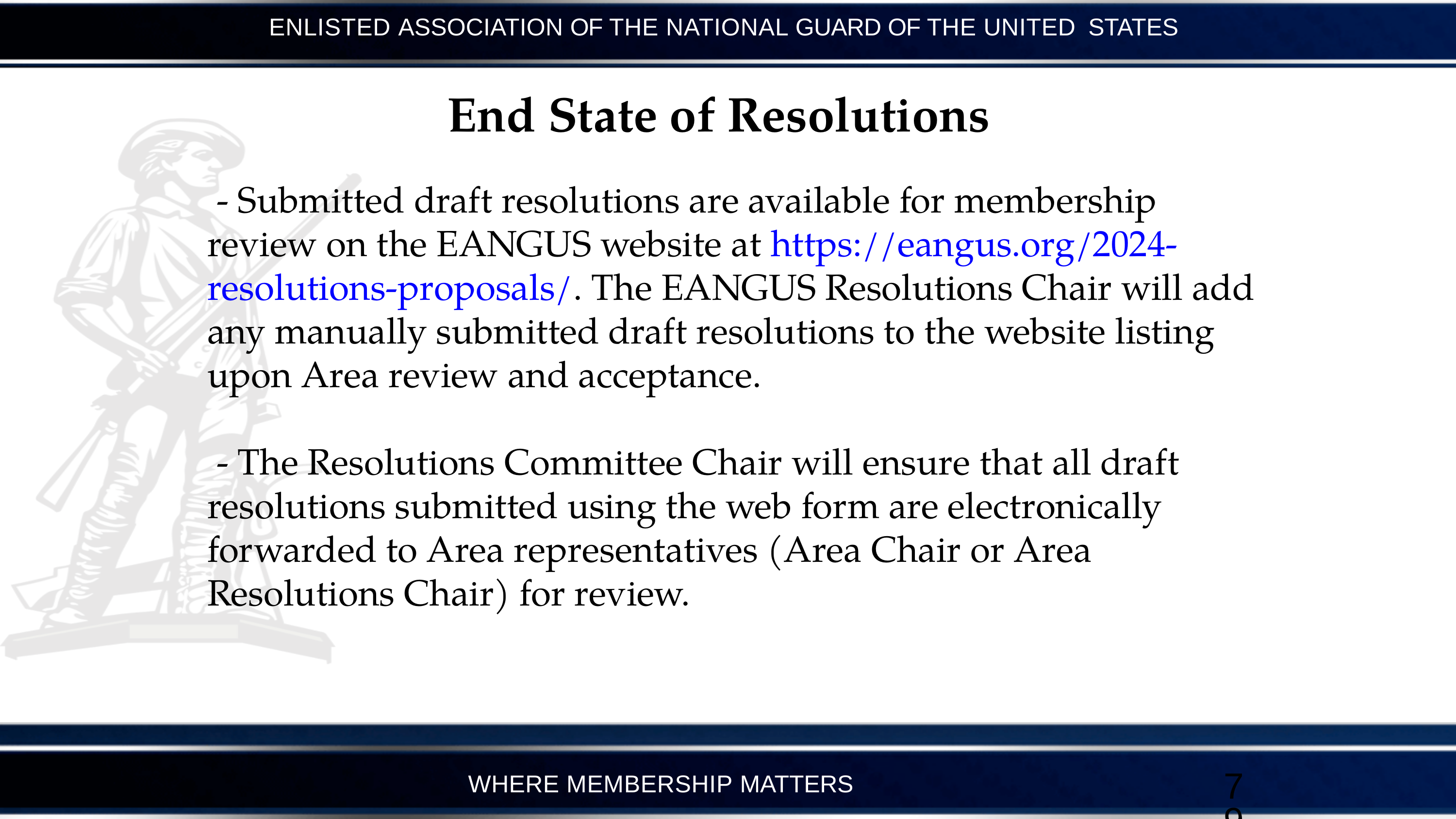

ENLISTED ASSOCIATION OF THE NATIONAL GUARD OF THE UNITED STATES
# End State of Resolutions
 - Submitted draft resolutions are available for membership review on the EANGUS website at https://eangus.org/2024-resolutions-proposals/. The EANGUS Resolutions Chair will add any manually submitted draft resolutions to the website listing upon Area review and acceptance.

 - The Resolutions Committee Chair will ensure that all draft resolutions submitted using the web form are electronically forwarded to Area representatives (Area Chair or Area Resolutions Chair) for review.
79
WHERE MEMBERSHIP MATTERS